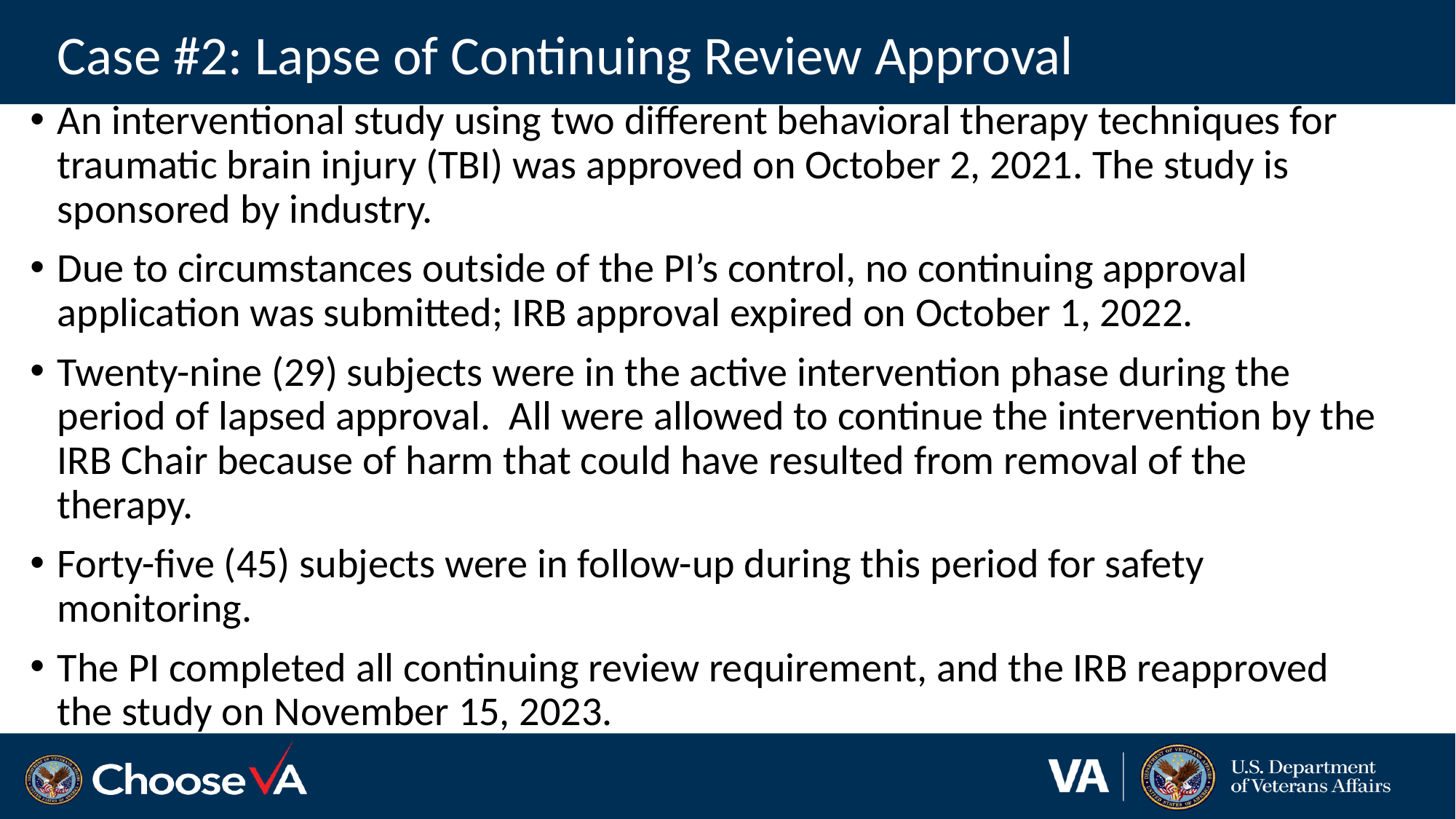

# Case #2: Lapse of Continuing Review Approval
An interventional study using two different behavioral therapy techniques for traumatic brain injury (TBI) was approved on October 2, 2021. The study is sponsored by industry.
Due to circumstances outside of the PI’s control, no continuing approval application was submitted; IRB approval expired on October 1, 2022.
Twenty-nine (29) subjects were in the active intervention phase during the period of lapsed approval.  All were allowed to continue the intervention by the IRB Chair because of harm that could have resulted from removal of the therapy.
Forty-five (45) subjects were in follow-up during this period for safety monitoring.
The PI completed all continuing review requirement, and the IRB reapproved the study on November 15, 2023.